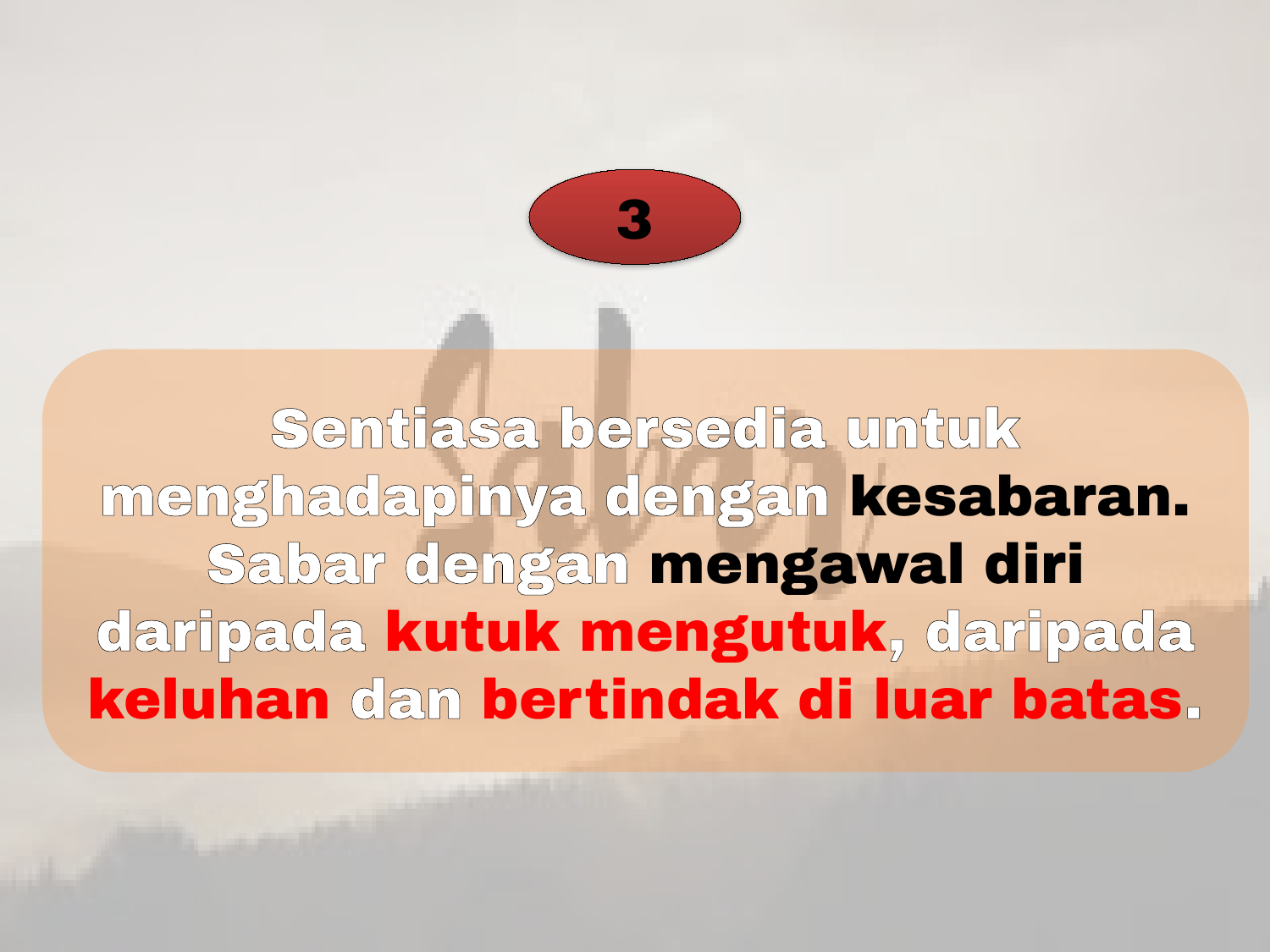

3
Sentiasa bersedia untuk menghadapinya dengan kesabaran. Sabar dengan mengawal diri daripada kutuk mengutuk, daripada keluhan dan bertindak di luar batas.